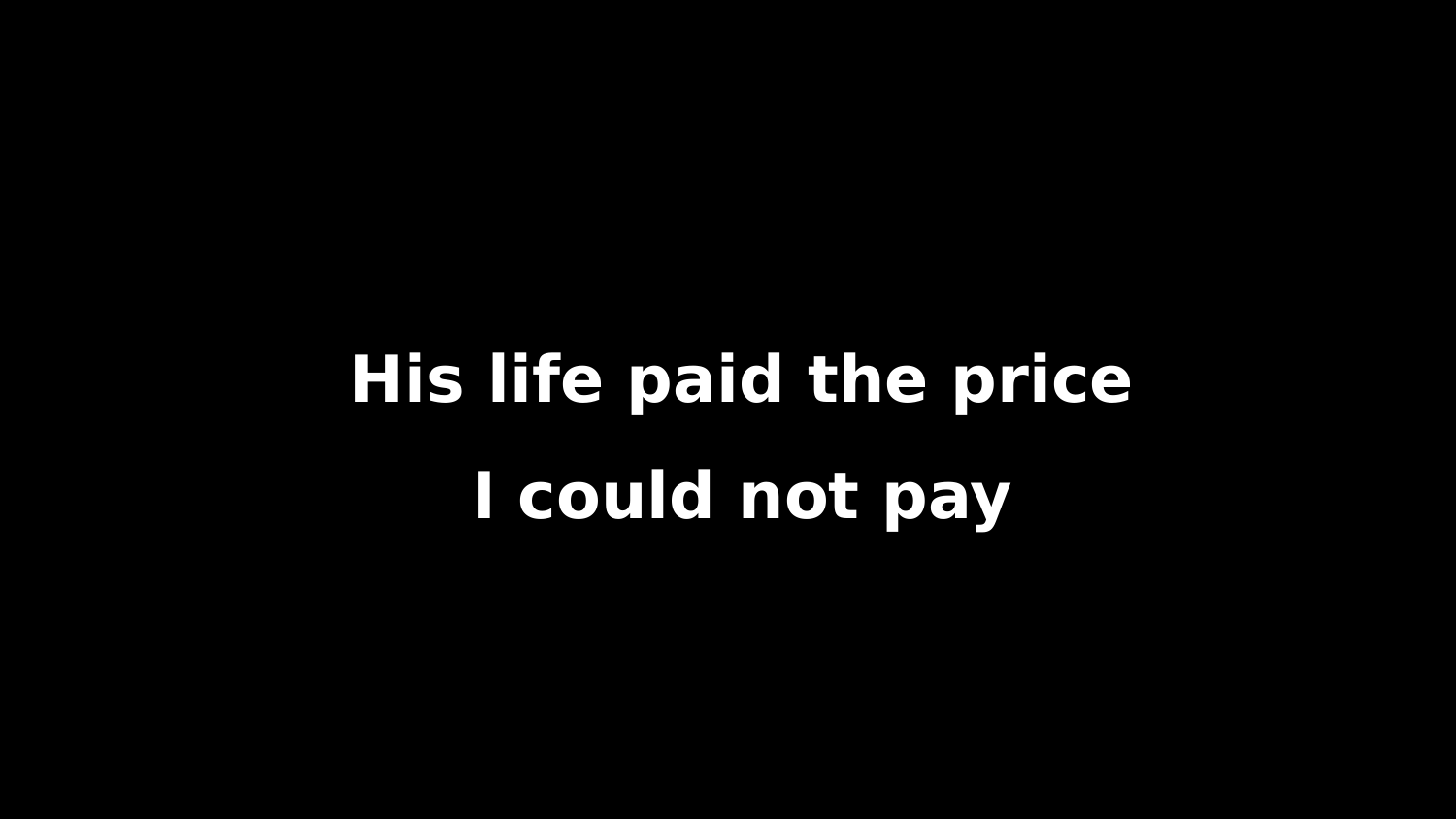

His life paid the price
I could not pay